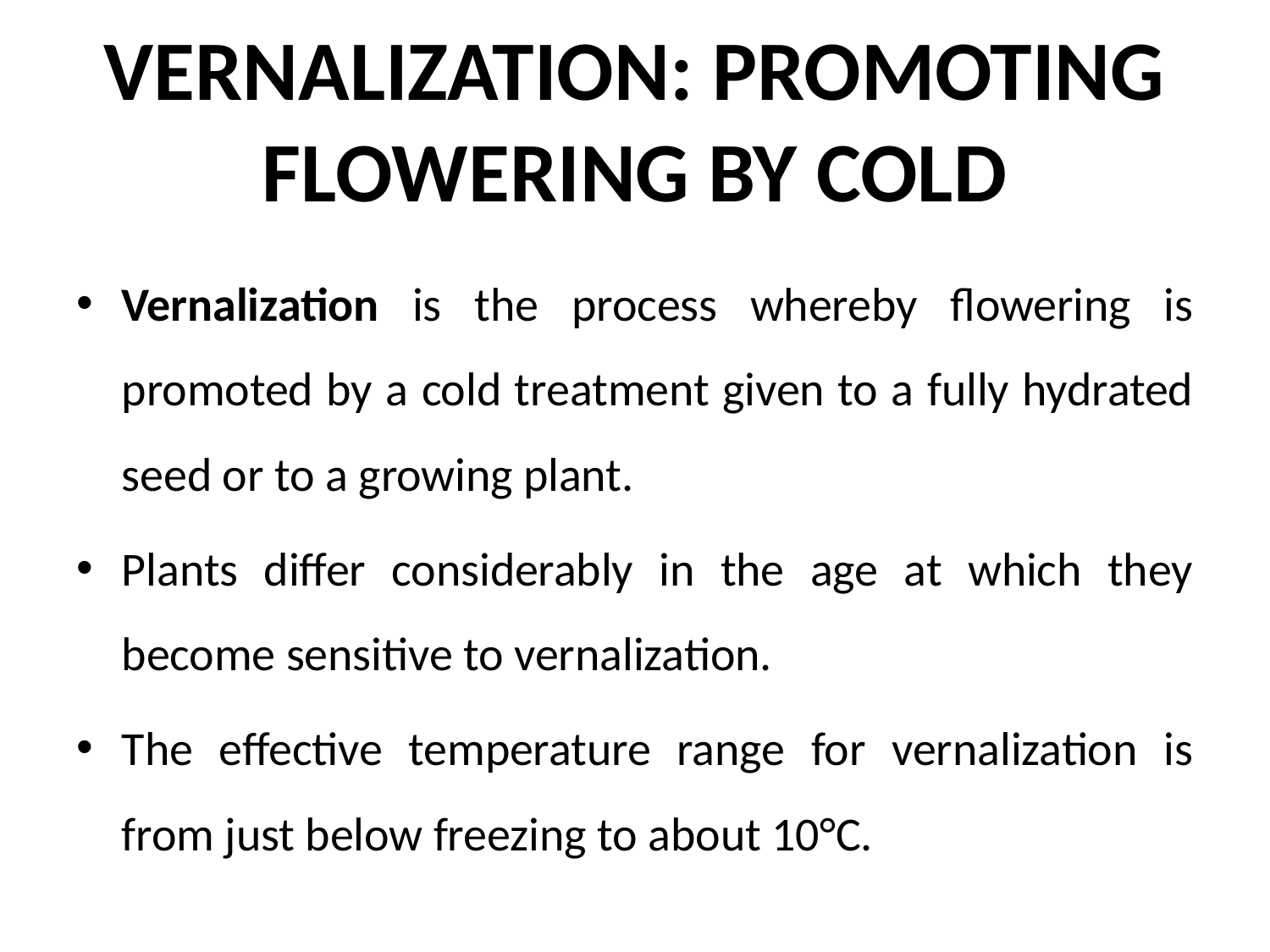

# VERNALIZATION: PROMOTING FLOWERING BY COLD
Vernalization is the process whereby flowering is promoted by a cold treatment given to a fully hydrated seed or to a growing plant.
Plants differ considerably in the age at which they become sensitive to vernalization.
The effective temperature range for vernalization is from just below freezing to about 10°C.